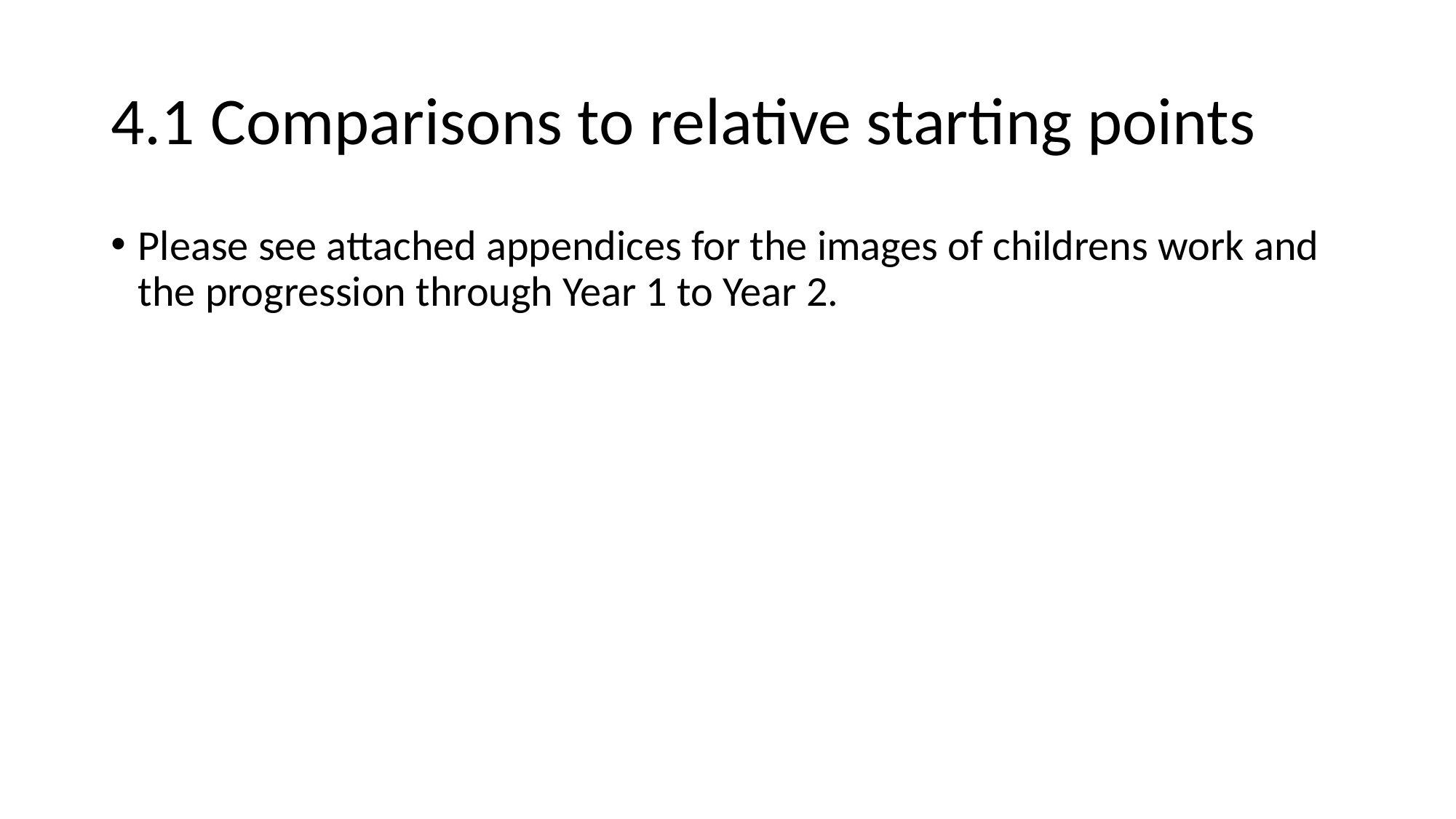

# 4.1 Comparisons to relative starting points
Please see attached appendices for the images of childrens work and the progression through Year 1 to Year 2.